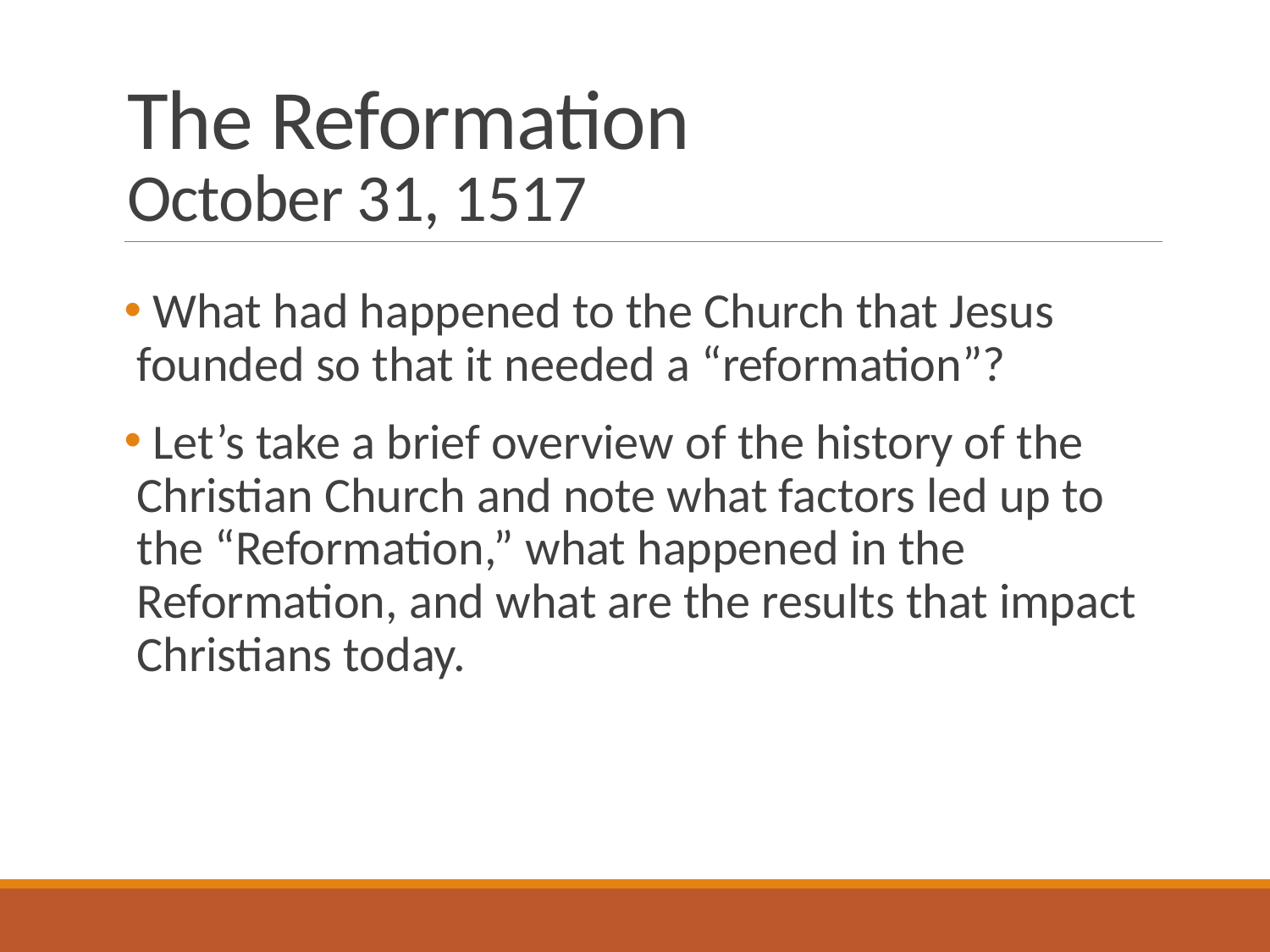

# The Reformation October 31, 1517
 What had happened to the Church that Jesus founded so that it needed a “reformation”?
 Let’s take a brief overview of the history of the Christian Church and note what factors led up to the “Reformation,” what happened in the Reformation, and what are the results that impact Christians today.